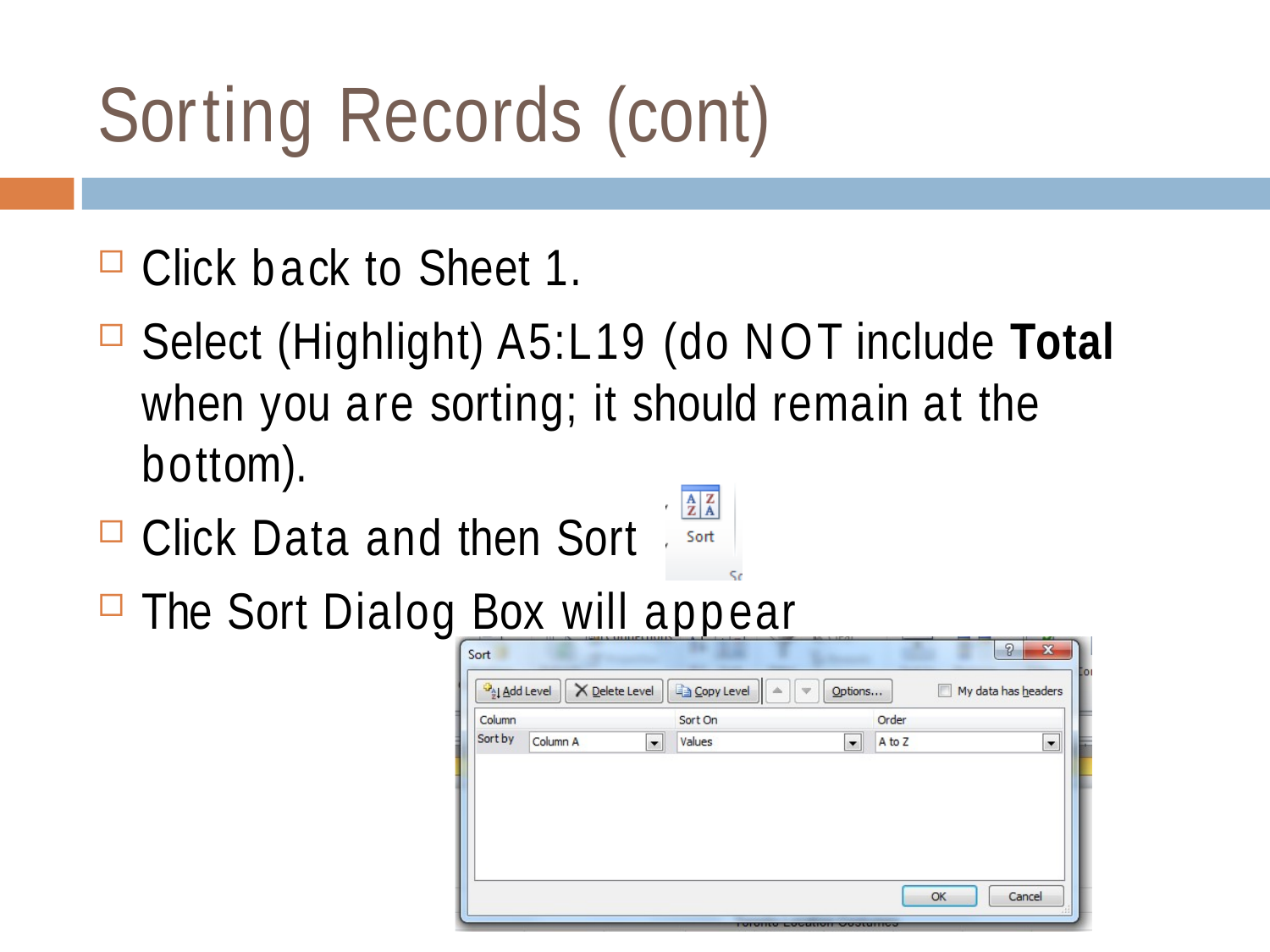

# Sorting Records (cont)
Click back to Sheet 1.
Select (Highlight) A5:L19 (do NOT include Total when you are sorting; it should remain at the bottom).
Click Data and then Sort
The Sort Dialog Box will appear